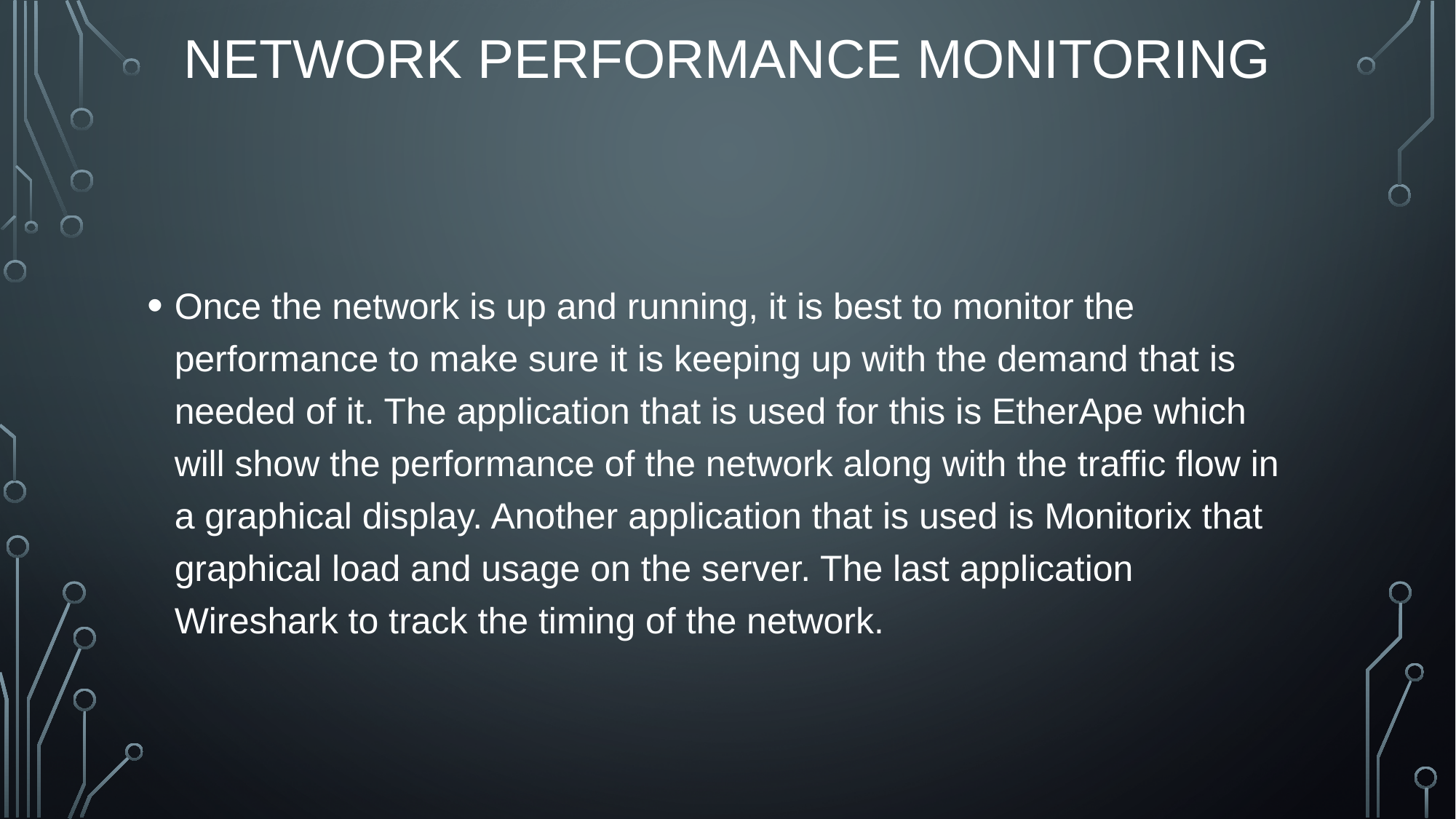

# Network performance monitoring
Once the network is up and running, it is best to monitor the performance to make sure it is keeping up with the demand that is needed of it. The application that is used for this is EtherApe which will show the performance of the network along with the traffic flow in a graphical display. Another application that is used is Monitorix that graphical load and usage on the server. The last application Wireshark to track the timing of the network.